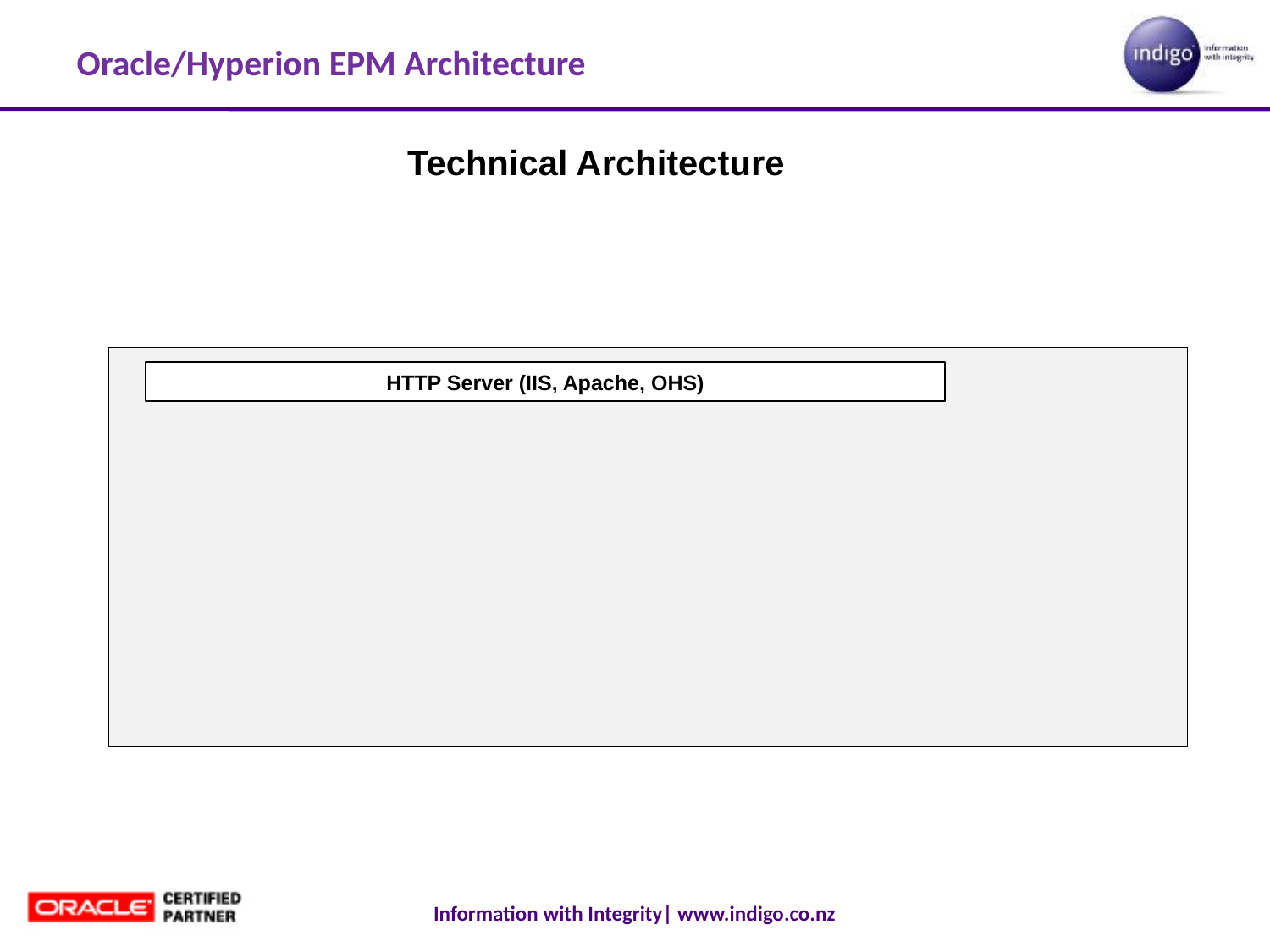

# Oracle/Hyperion EPM Architecture
Technical Architecture

HTTP Server (IIS, Apache, OHS)